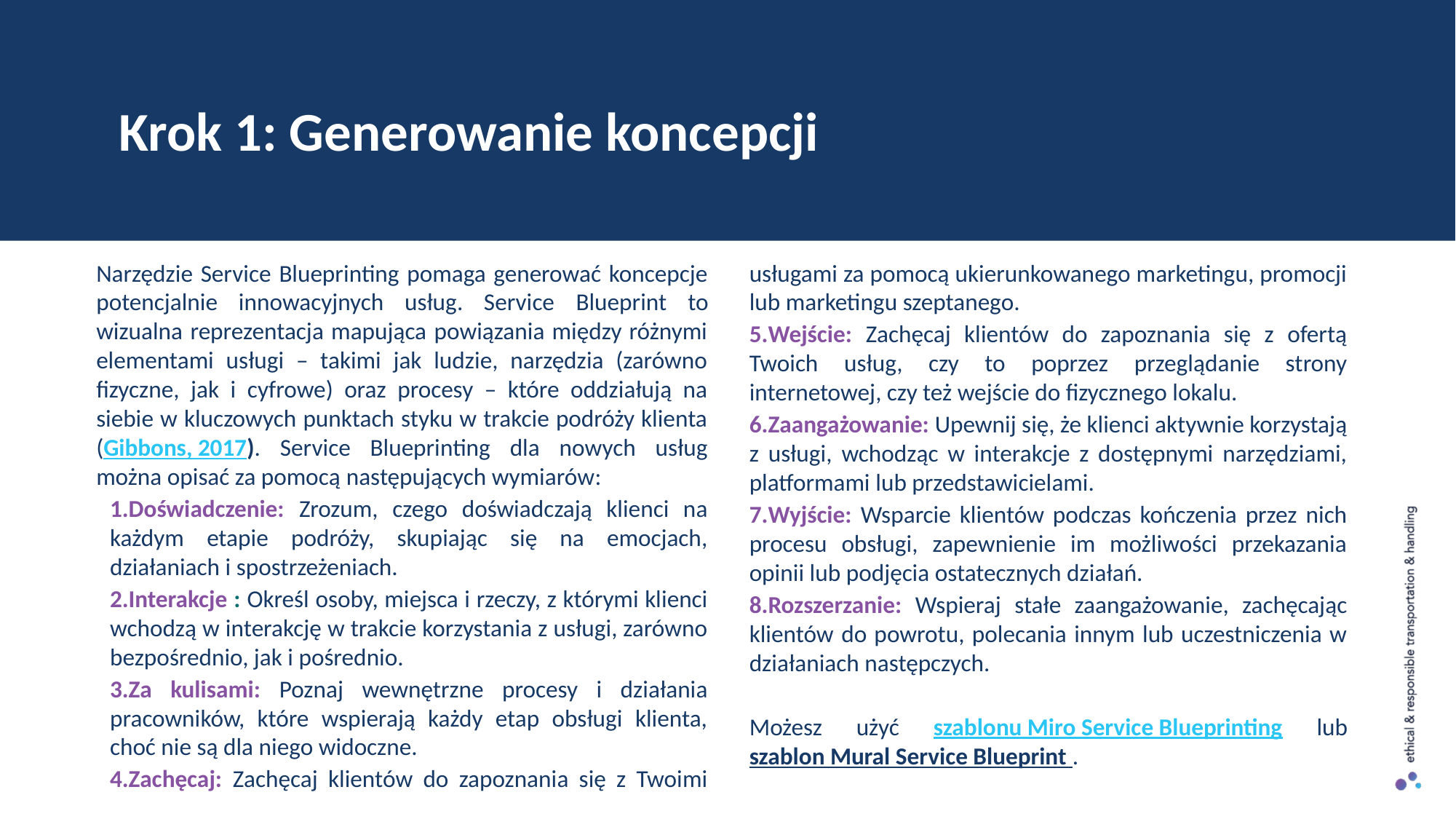

Krok 1: Generowanie koncepcji
Narzędzie Service Blueprinting pomaga generować koncepcje potencjalnie innowacyjnych usług. Service Blueprint to wizualna reprezentacja mapująca powiązania między różnymi elementami usługi – takimi jak ludzie, narzędzia (zarówno fizyczne, jak i cyfrowe) oraz procesy – które oddziałują na siebie w kluczowych punktach styku w trakcie podróży klienta (Gibbons, 2017). Service Blueprinting dla nowych usług można opisać za pomocą następujących wymiarów:
Doświadczenie: Zrozum, czego doświadczają klienci na każdym etapie podróży, skupiając się na emocjach, działaniach i spostrzeżeniach.
Interakcje : Określ osoby, miejsca i rzeczy, z którymi klienci wchodzą w interakcję w trakcie korzystania z usługi, zarówno bezpośrednio, jak i pośrednio.
Za kulisami: Poznaj wewnętrzne procesy i działania pracowników, które wspierają każdy etap obsługi klienta, choć nie są dla niego widoczne.
Zachęcaj: Zachęcaj klientów do zapoznania się z Twoimi usługami za pomocą ukierunkowanego marketingu, promocji lub marketingu szeptanego.
Wejście: Zachęcaj klientów do zapoznania się z ofertą Twoich usług, czy to poprzez przeglądanie strony internetowej, czy też wejście do fizycznego lokalu.
Zaangażowanie: Upewnij się, że klienci aktywnie korzystają z usługi, wchodząc w interakcje z dostępnymi narzędziami, platformami lub przedstawicielami.
Wyjście: Wsparcie klientów podczas kończenia przez nich procesu obsługi, zapewnienie im możliwości przekazania opinii lub podjęcia ostatecznych działań.
Rozszerzanie: Wspieraj stałe zaangażowanie, zachęcając klientów do powrotu, polecania innym lub uczestniczenia w działaniach następczych.

Możesz użyć szablonu Miro Service Blueprinting lub szablon Mural Service Blueprint .